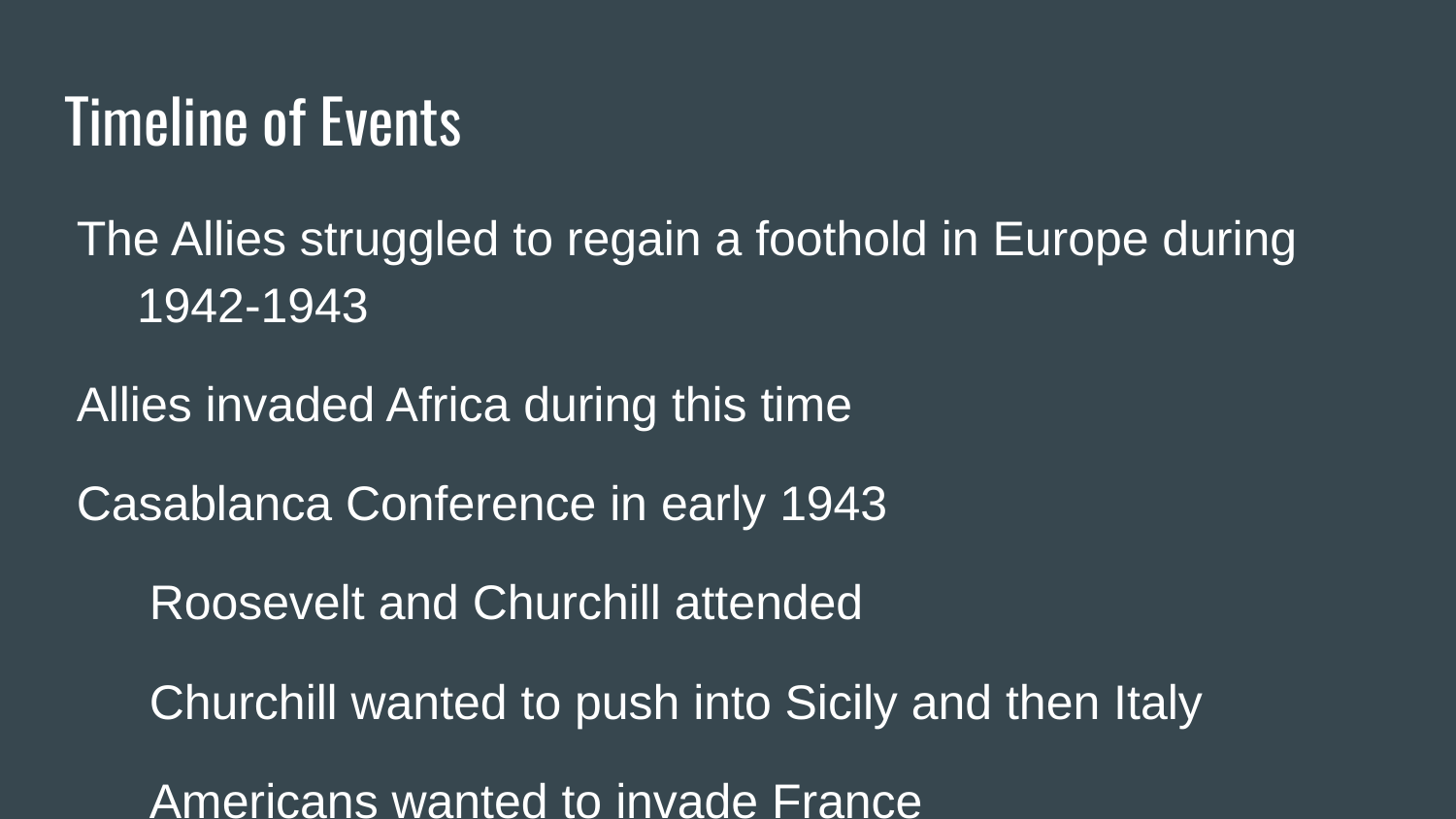

# Timeline of Events
The Allies struggled to regain a foothold in Europe during 1942-1943
Allies invaded Africa during this time
Casablanca Conference in early 1943
Roosevelt and Churchill attended
Churchill wanted to push into Sicily and then Italy
Americans wanted to invade France
Churchill won the argument and they proceeded north into Sicily